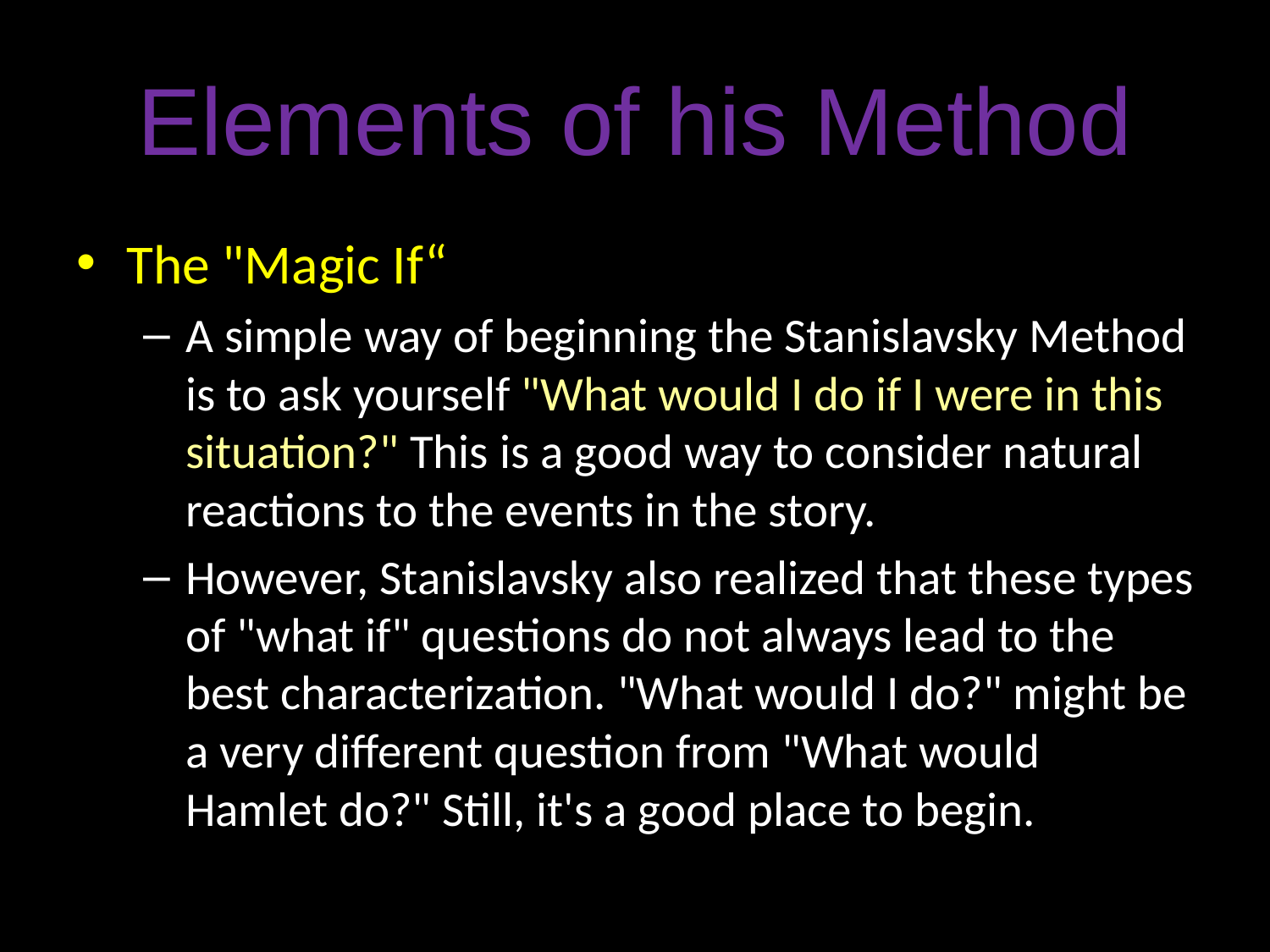

# Elements of his Method
The "Magic If“
A simple way of beginning the Stanislavsky Method is to ask yourself "What would I do if I were in this situation?" This is a good way to consider natural reactions to the events in the story.
However, Stanislavsky also realized that these types of "what if" questions do not always lead to the best characterization. "What would I do?" might be a very different question from "What would Hamlet do?" Still, it's a good place to begin.